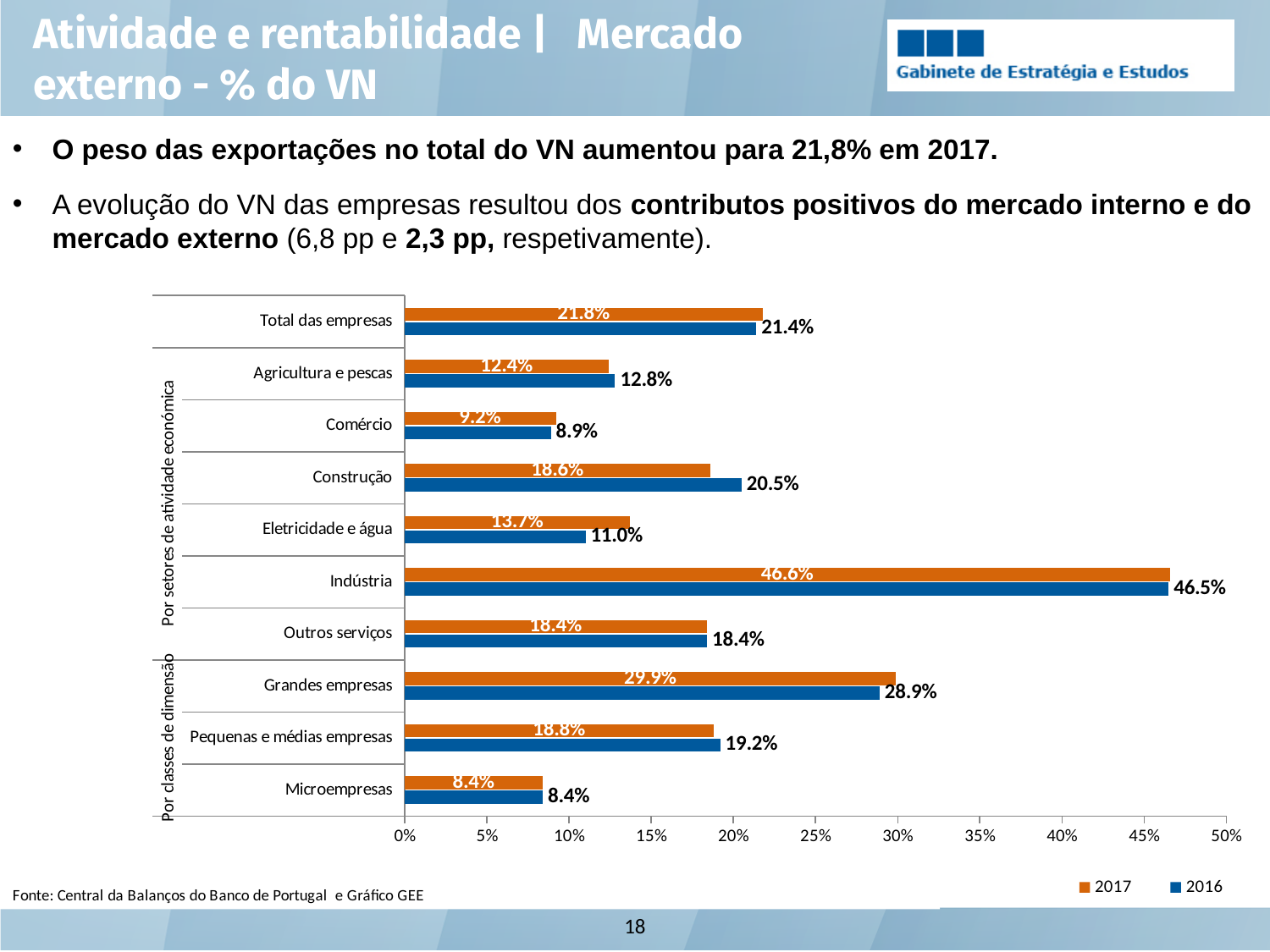

Atividade e rentabilidade |   Mercado externo - % do VN
O peso das exportações no total do VN aumentou para 21,8% em 2017.
A evolução do VN das empresas resultou dos contributos positivos do mercado interno e do mercado externo (6,8 pp e 2,3 pp, respetivamente).

### Chart

| Category | 2016 | 2017 |
|---|---|---|
| Microempresas | 0.084 | 0.084 |
| Pequenas e médias empresas | 0.192 | 0.188 |
| Grandes empresas | 0.289 | 0.299 |
| Outros serviços | 0.184 | 0.184 |
| Indústria | 0.465 | 0.466 |
| Eletricidade e água | 0.11 | 0.137 |
| Construção | 0.205 | 0.186 |
| Comércio | 0.089 | 0.092 |
| Agricultura e pescas | 0.128 | 0.124 |
| Total das empresas | 0.214 | 0.218 |
18